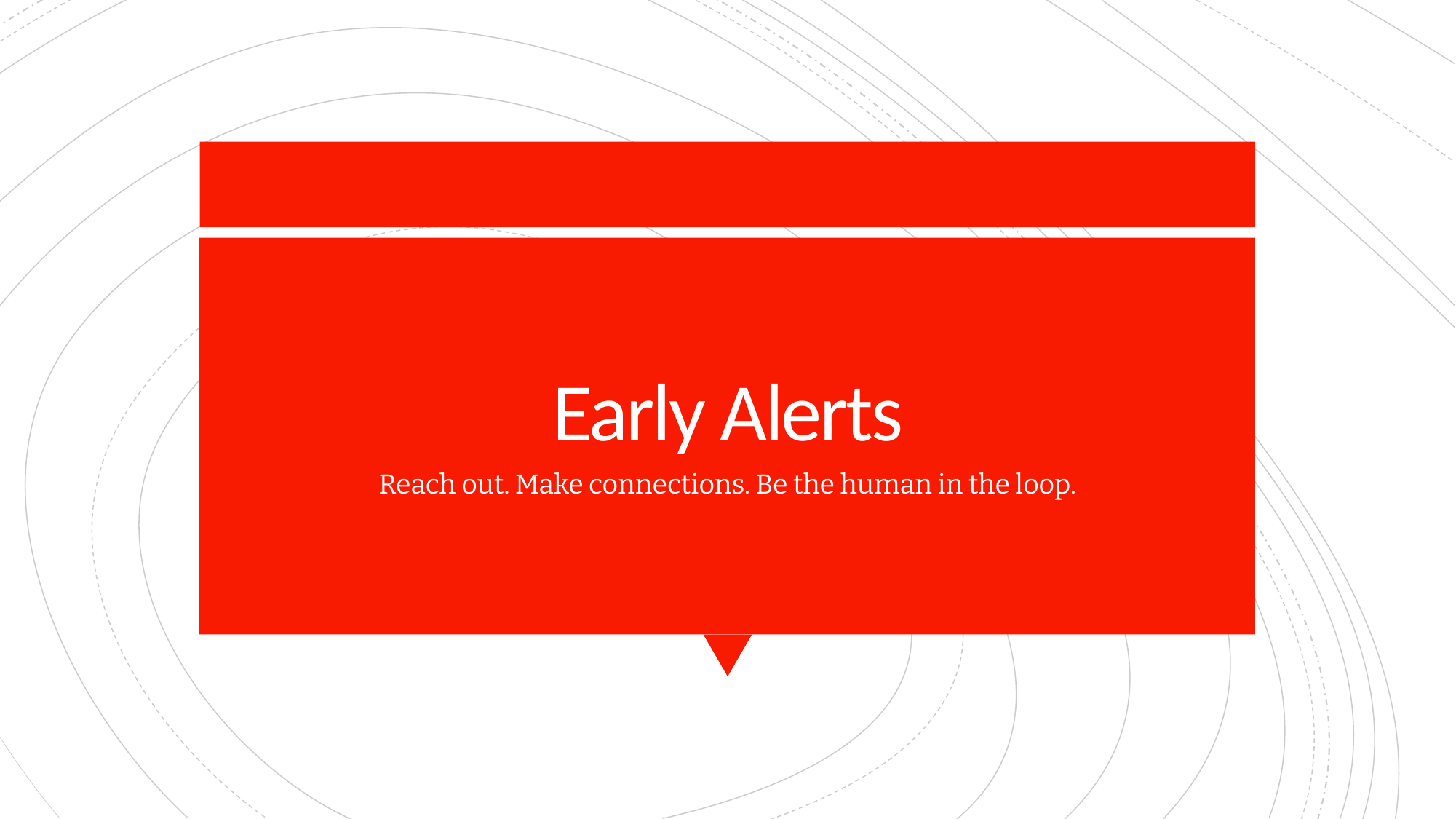

# Early Alerts
Reach out. Make connections. Be the human in the loop.